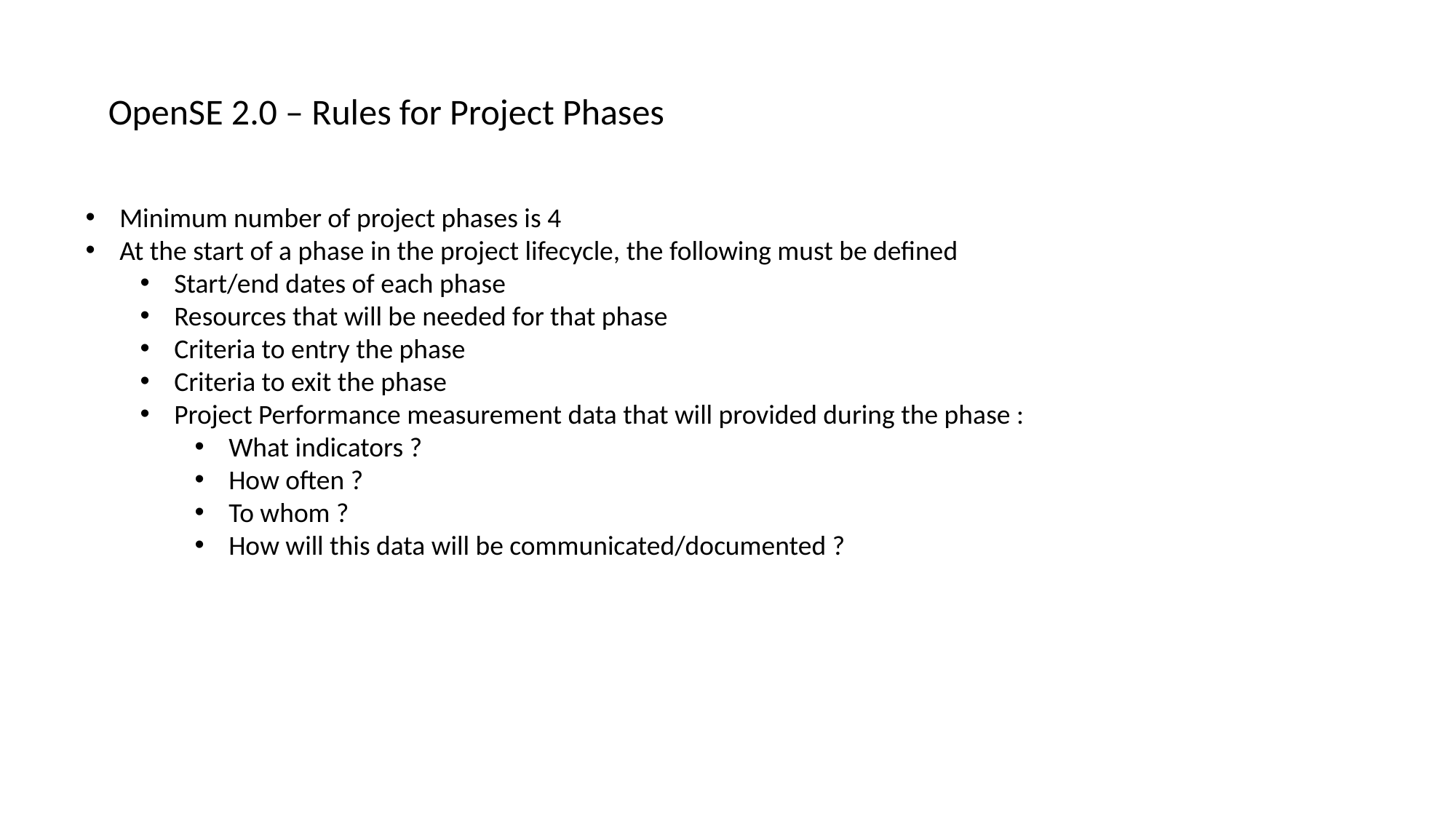

OpenSE 2.0 – Rules for Project Phases
Minimum number of project phases is 4
At the start of a phase in the project lifecycle, the following must be defined
Start/end dates of each phase
Resources that will be needed for that phase
Criteria to entry the phase
Criteria to exit the phase
Project Performance measurement data that will provided during the phase :
What indicators ?
How often ?
To whom ?
How will this data will be communicated/documented ?